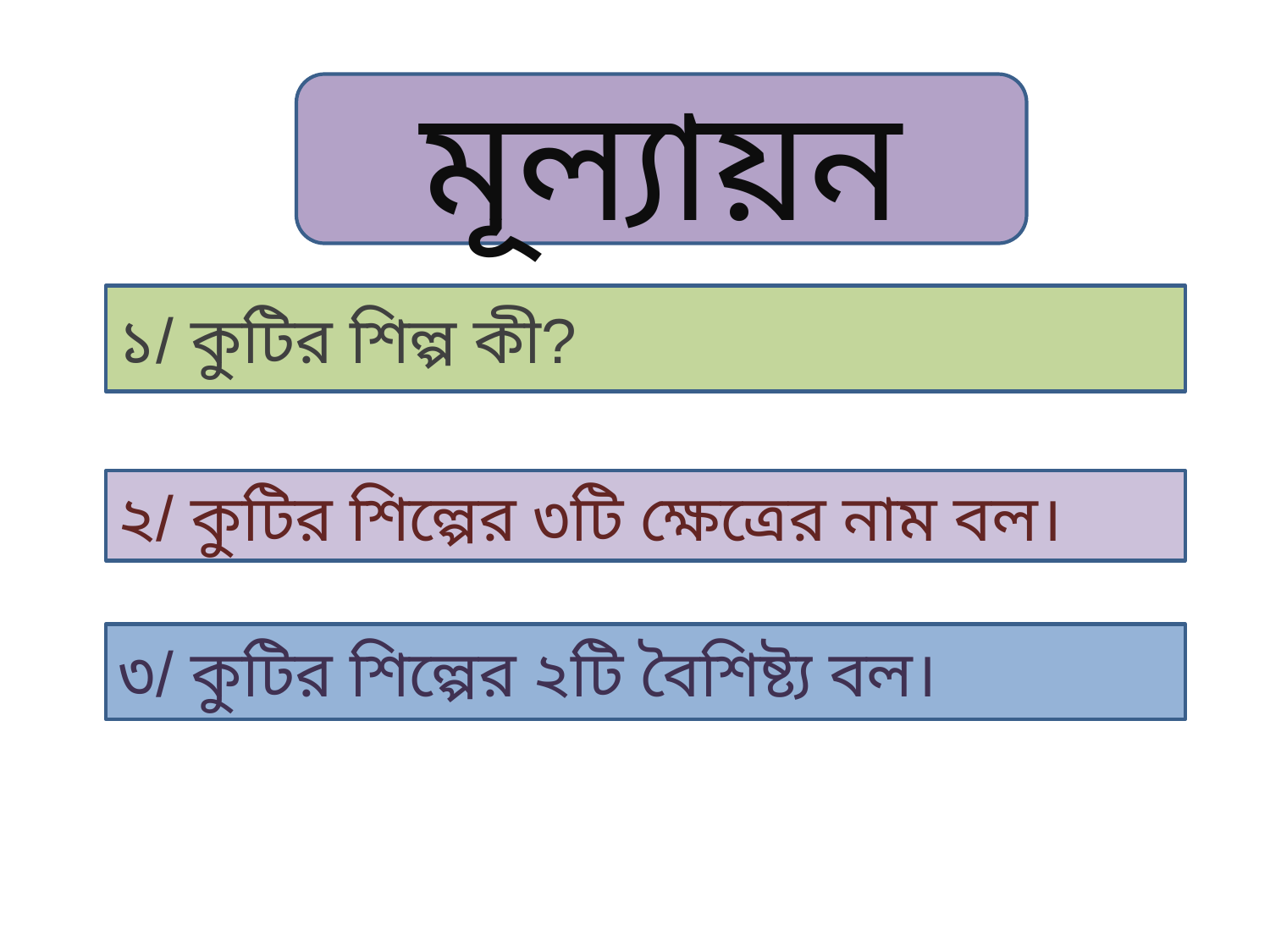

মূল্যায়ন
১/ কুটির শিল্প কী?
২/ কুটির শিল্পের ৩টি ক্ষেত্রের নাম বল।
৩/ কুটির শিল্পের ২টি বৈশিষ্ট্য বল।